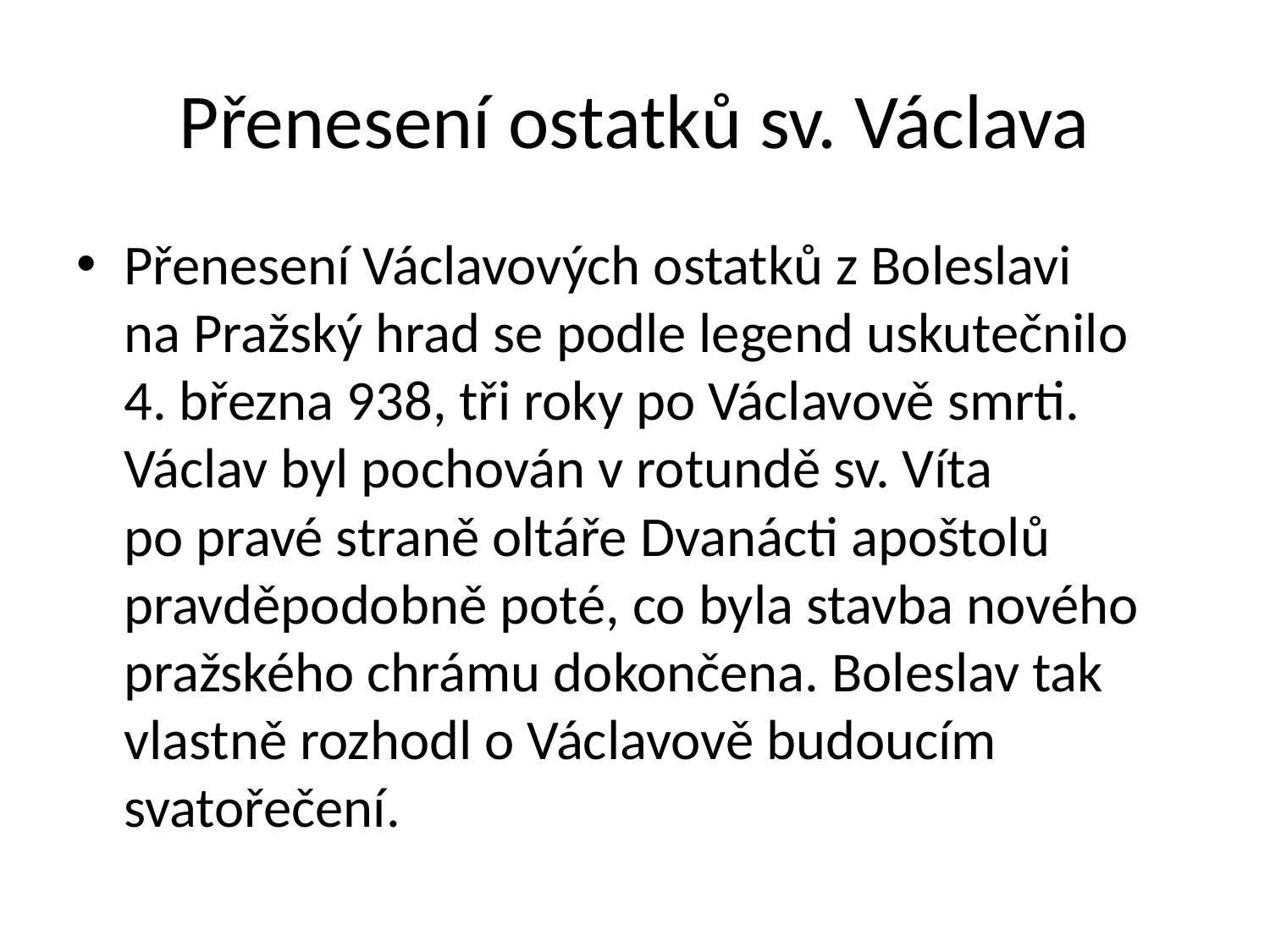

# Přenesení ostatků sv. Václava
Přenesení Václavových ostatků z Boleslavi
na Pražský hrad se podle legend uskutečnilo
4. března 938, tři roky po Václavově smrti.  Václav byl pochován v rotundě sv. Víta
po pravé straně oltáře Dvanácti apoštolů pravděpodobně poté, co byla stavba nového pražského chrámu dokončena. Boleslav tak vlastně rozhodl o Václavově budoucím svatořečení.